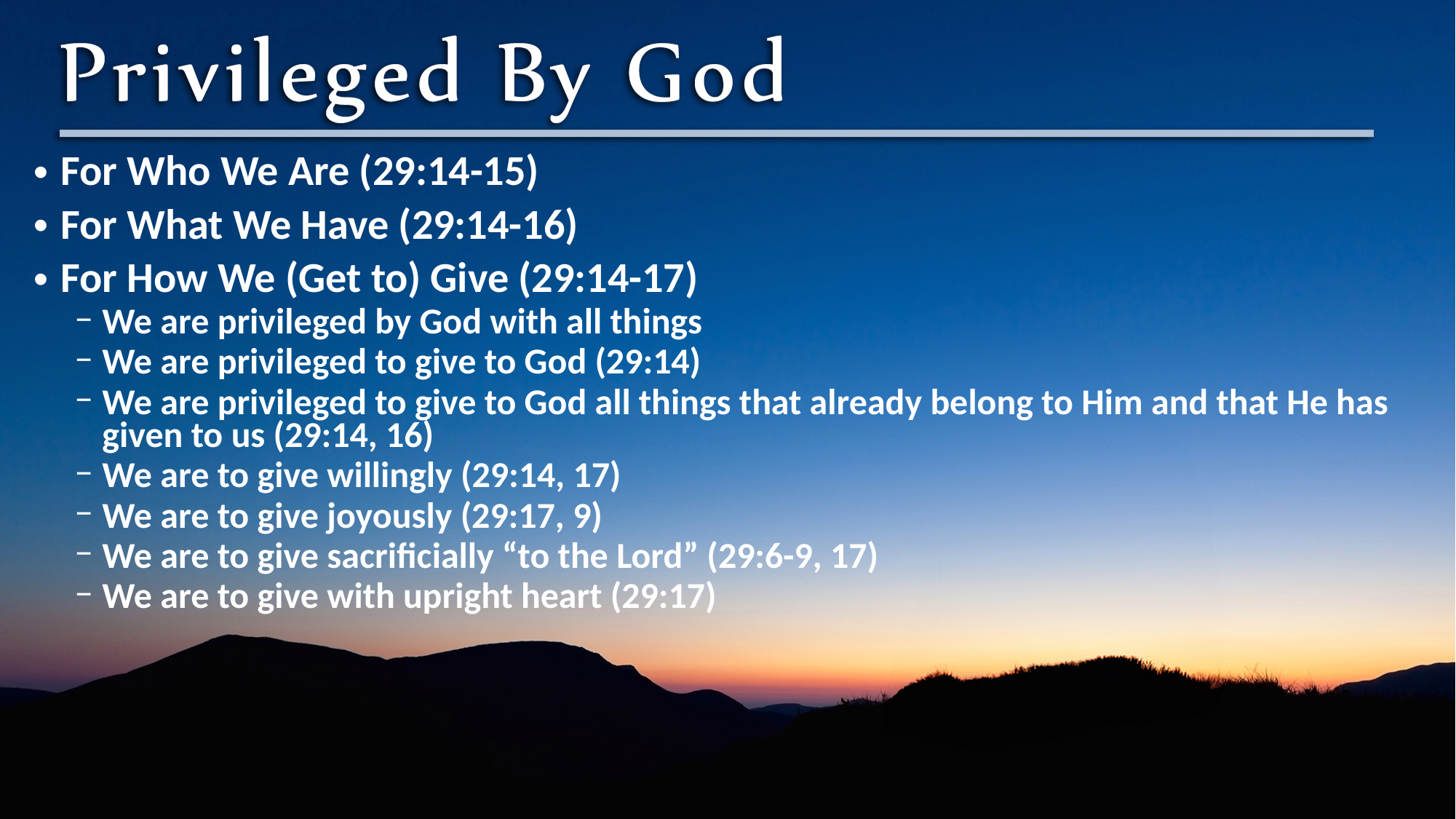

For Who We Are (29:14-15)
For What We Have (29:14-16)
For How We (Get to) Give (29:14-17)
We are privileged by God with all things
We are privileged to give to God (29:14)
We are privileged to give to God all things that already belong to Him and that He has given to us (29:14, 16)
We are to give willingly (29:14, 17)
We are to give joyously (29:17, 9)
We are to give sacrificially “to the Lord” (29:6-9, 17)
We are to give with upright heart (29:17)